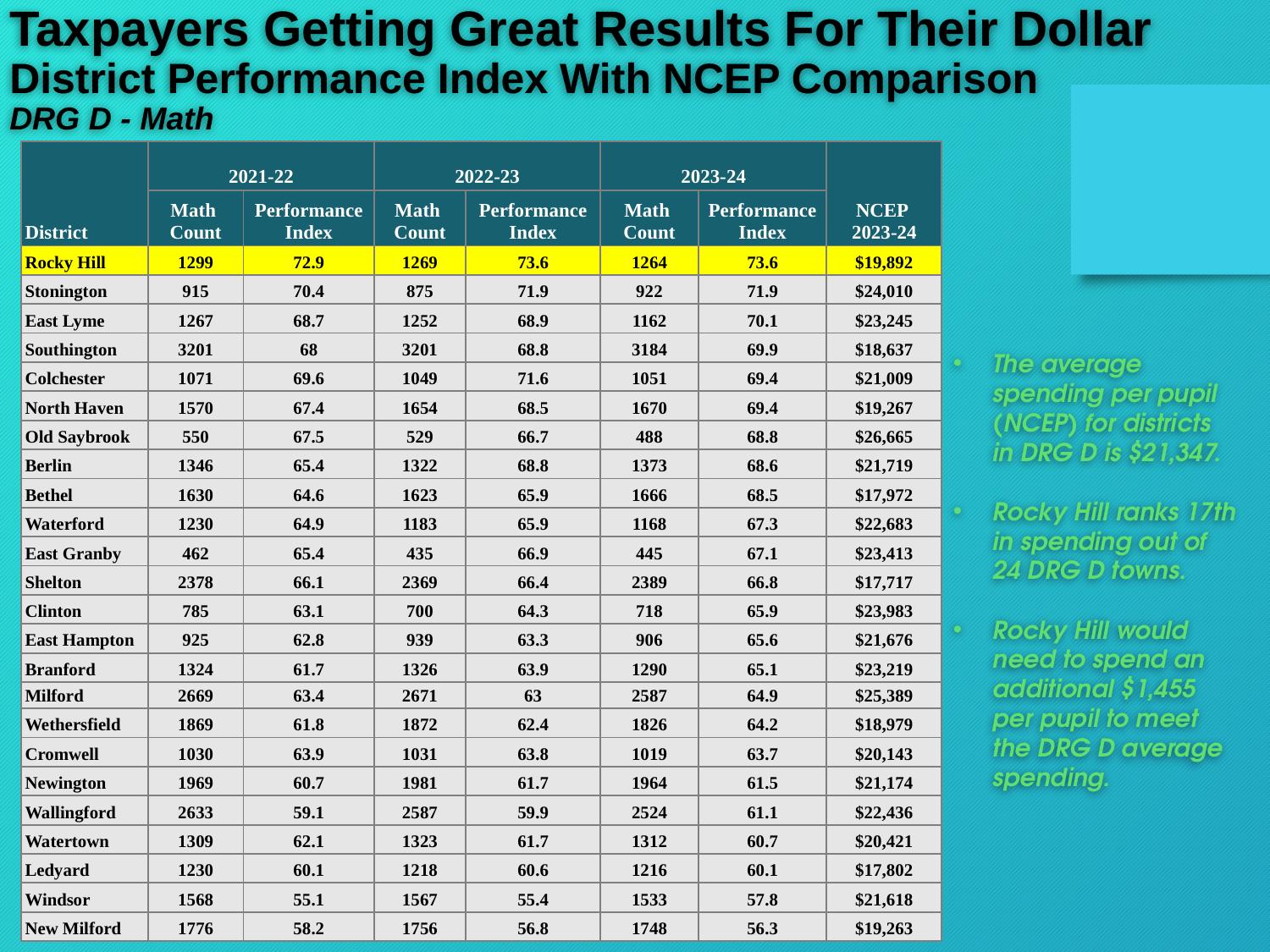

Taxpayers Getting Great Results For Their Dollar
District Performance Index With NCEP Comparison
DRG D - Math
| District | 2021-22 |  | 2022-23 |  | 2023-24 |  | NCEP 2023-24 |
| --- | --- | --- | --- | --- | --- | --- | --- |
|  | Math Count | Performance Index | Math Count | Performance Index | Math Count | Performance Index |  |
| Rocky Hill | 1299 | 72.9 | 1269 | 73.6 | 1264 | 73.6 | $19,892 |
| Stonington | 915 | 70.4 | 875 | 71.9 | 922 | 71.9 | $24,010 |
| East Lyme | 1267 | 68.7 | 1252 | 68.9 | 1162 | 70.1 | $23,245 |
| Southington | 3201 | 68 | 3201 | 68.8 | 3184 | 69.9 | $18,637 |
| Colchester | 1071 | 69.6 | 1049 | 71.6 | 1051 | 69.4 | $21,009 |
| North Haven | 1570 | 67.4 | 1654 | 68.5 | 1670 | 69.4 | $19,267 |
| Old Saybrook | 550 | 67.5 | 529 | 66.7 | 488 | 68.8 | $26,665 |
| Berlin | 1346 | 65.4 | 1322 | 68.8 | 1373 | 68.6 | $21,719 |
| Bethel | 1630 | 64.6 | 1623 | 65.9 | 1666 | 68.5 | $17,972 |
| Waterford | 1230 | 64.9 | 1183 | 65.9 | 1168 | 67.3 | $22,683 |
| East Granby | 462 | 65.4 | 435 | 66.9 | 445 | 67.1 | $23,413 |
| Shelton | 2378 | 66.1 | 2369 | 66.4 | 2389 | 66.8 | $17,717 |
| Clinton | 785 | 63.1 | 700 | 64.3 | 718 | 65.9 | $23,983 |
| East Hampton | 925 | 62.8 | 939 | 63.3 | 906 | 65.6 | $21,676 |
| Branford | 1324 | 61.7 | 1326 | 63.9 | 1290 | 65.1 | $23,219 |
| Milford | 2669 | 63.4 | 2671 | 63 | 2587 | 64.9 | $25,389 |
| Wethersfield | 1869 | 61.8 | 1872 | 62.4 | 1826 | 64.2 | $18,979 |
| Cromwell | 1030 | 63.9 | 1031 | 63.8 | 1019 | 63.7 | $20,143 |
| Newington | 1969 | 60.7 | 1981 | 61.7 | 1964 | 61.5 | $21,174 |
| Wallingford | 2633 | 59.1 | 2587 | 59.9 | 2524 | 61.1 | $22,436 |
| Watertown | 1309 | 62.1 | 1323 | 61.7 | 1312 | 60.7 | $20,421 |
| Ledyard | 1230 | 60.1 | 1218 | 60.6 | 1216 | 60.1 | $17,802 |
| Windsor | 1568 | 55.1 | 1567 | 55.4 | 1533 | 57.8 | $21,618 |
| New Milford | 1776 | 58.2 | 1756 | 56.8 | 1748 | 56.3 | $19,263 |
The average spending per pupil (NCEP) for districts in DRG D is $21,347.

Rocky Hill ranks 17th in spending out of 24 DRG D towns.

Rocky Hill would need to spend an additional $1,455 per pupil to meet the DRG D average spending.